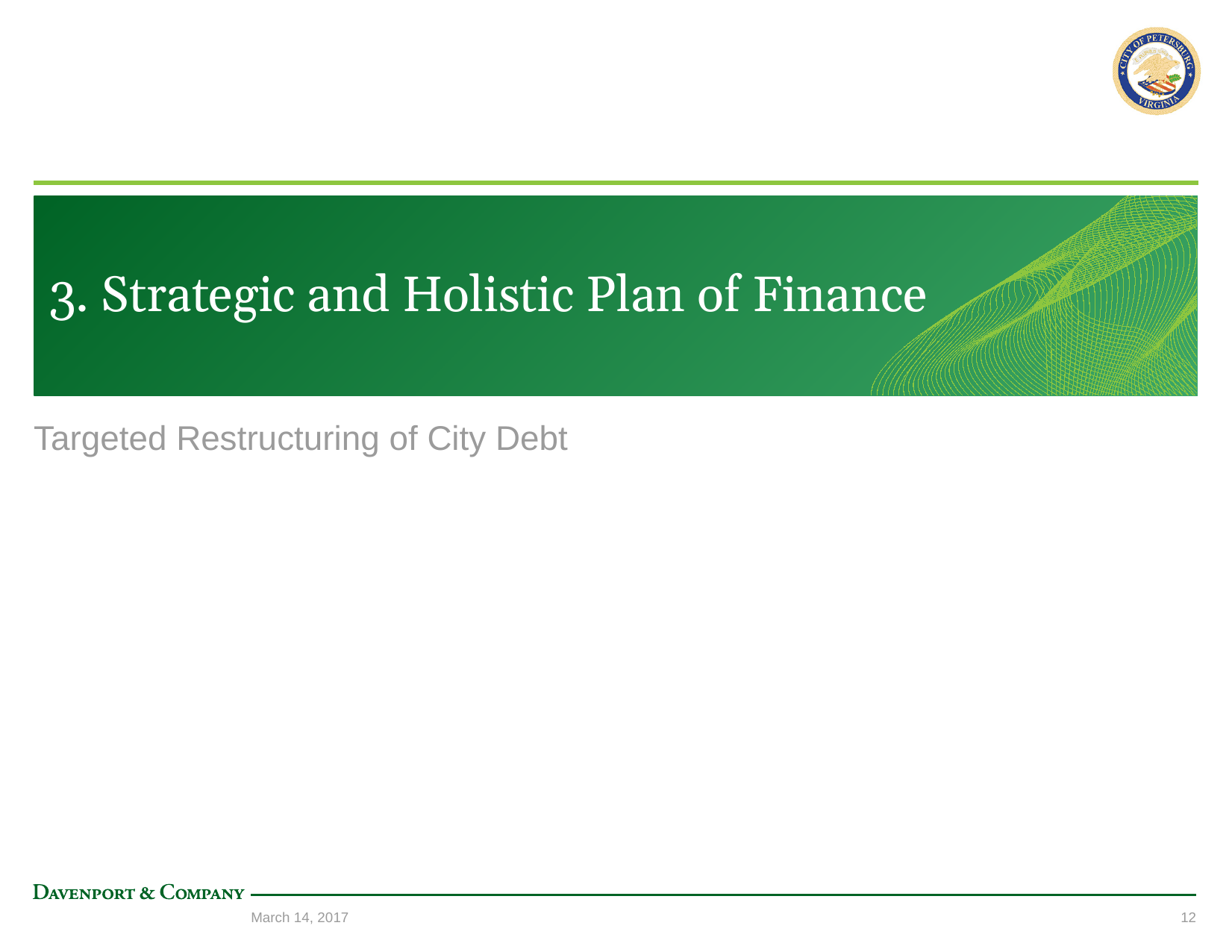

# 3. Strategic and Holistic Plan of Finance
Targeted Restructuring of City Debt
March 14, 2017
12